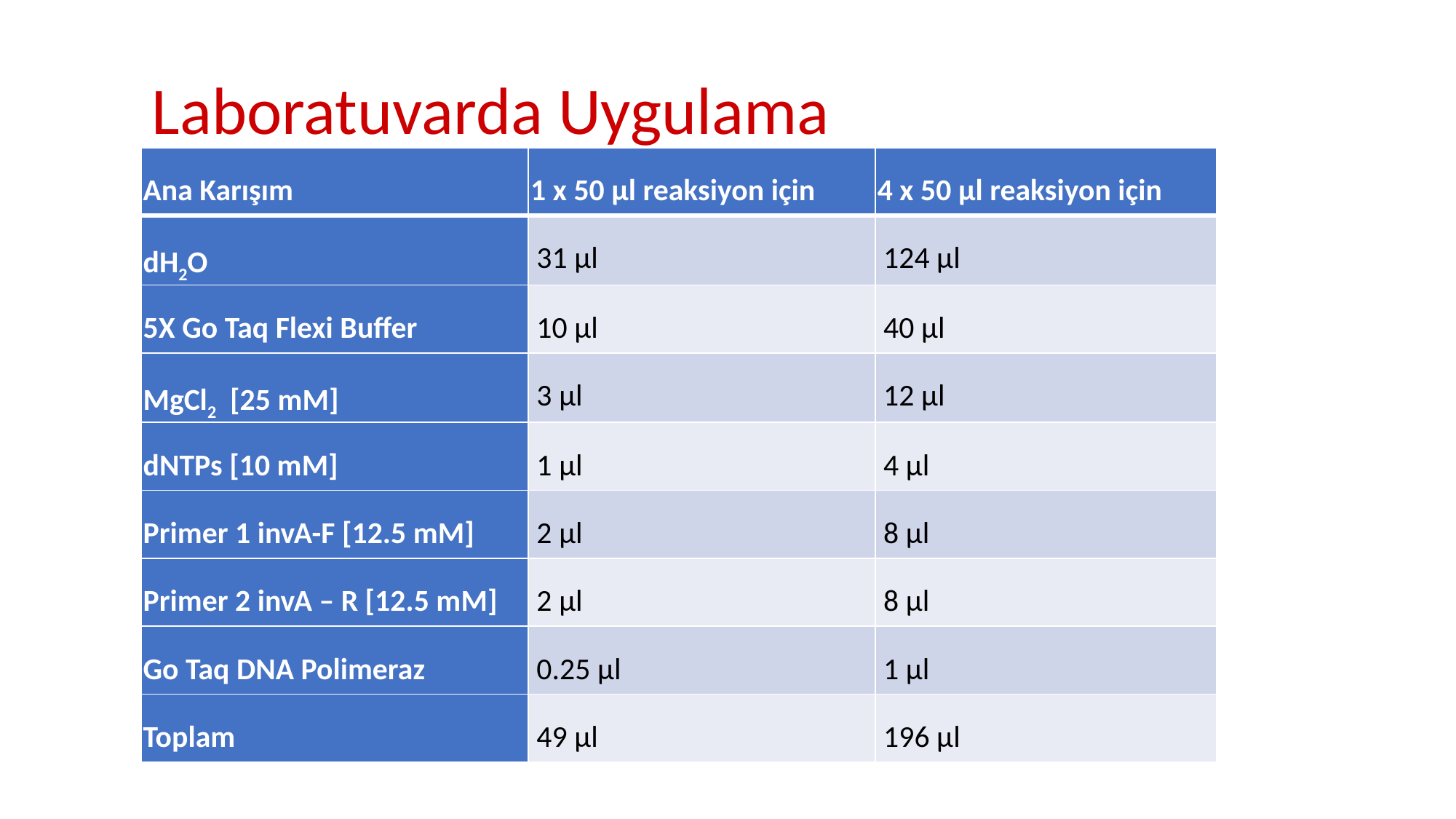

# Laboratuvarda Uygulama
| Ana Karışım | 1 x 50 μl reaksiyon için | 4 x 50 μl reaksiyon için |
| --- | --- | --- |
| dH2O | 31 μl | 124 μl |
| 5X Go Taq Flexi Buffer | 10 μl | 40 μl |
| MgCl2 [25 mM] | 3 μl | 12 μl |
| dNTPs [10 mM] | 1 μl | 4 μl |
| Primer 1 invA-F [12.5 mM] | 2 μl | 8 μl |
| Primer 2 invA – R [12.5 mM] | 2 μl | 8 μl |
| Go Taq DNA Polimeraz | 0.25 μl | 1 μl |
| Toplam | 49 μl | 196 μl |